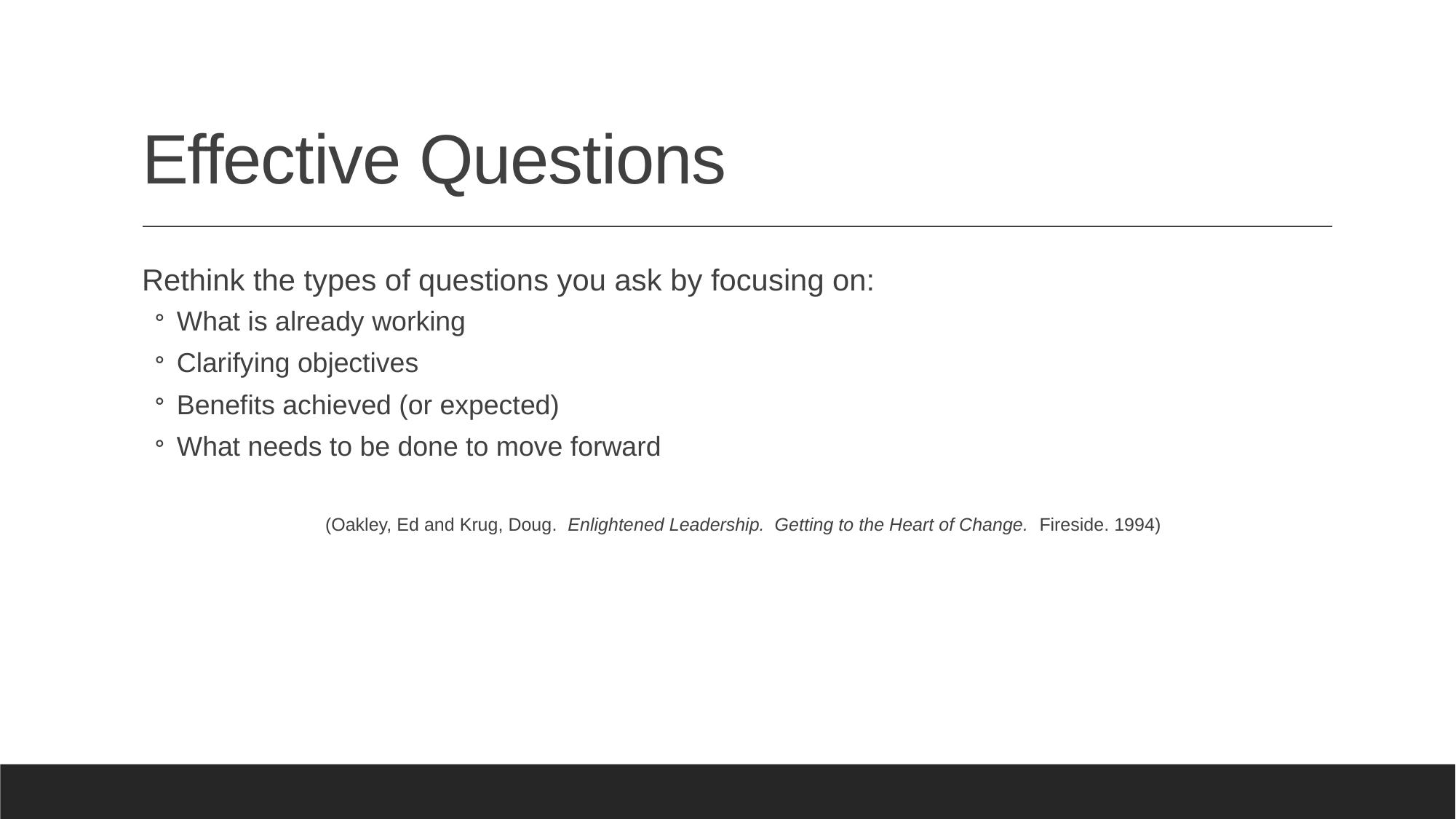

# Effective Questions
Rethink the types of questions you ask by focusing on:
What is already working
Clarifying objectives
Benefits achieved (or expected)
What needs to be done to move forward

(Oakley, Ed and Krug, Doug.  Enlightened Leadership.  Getting to the Heart of Change.  Fireside. 1994)